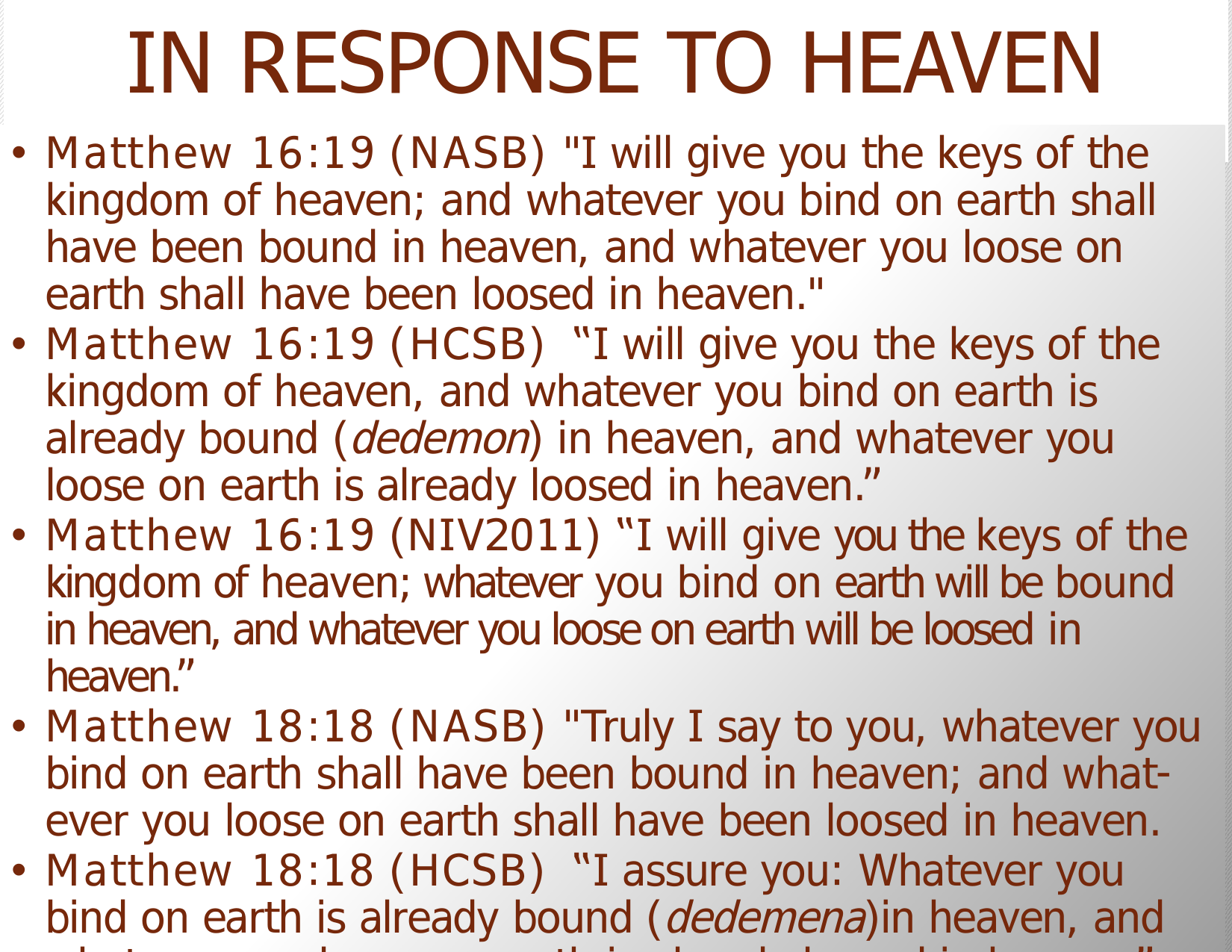

# IN RESPONSE TO HEAVEN
Matthew 16:19 (NASB) "I will give you the keys of the kingdom of heaven; and whatever you bind on earth shall have been bound in heaven, and whatever you loose on earth shall have been loosed in heaven."
Matthew 16:19 (HCSB)  “I will give you the keys of the kingdom of heaven, and whatever you bind on earth is already bound (dedemon) in heaven, and whatever you loose on earth is already loosed in heaven.”
Matthew 16:19 (NIV2011) “I will give you the keys of the kingdom of heaven; whatever you bind on earth will be bound in heaven, and whatever you loose on earth will be loosed in heaven.”
Matthew 18:18 (NASB) "Truly I say to you, whatever you bind on earth shall have been bound in heaven; and what-ever you loose on earth shall have been loosed in heaven.
Matthew 18:18 (HCSB)  “I assure you: Whatever you bind on earth is already bound (dedemena)in heaven, and whatever you loose on earth is already loosed in heaven.”